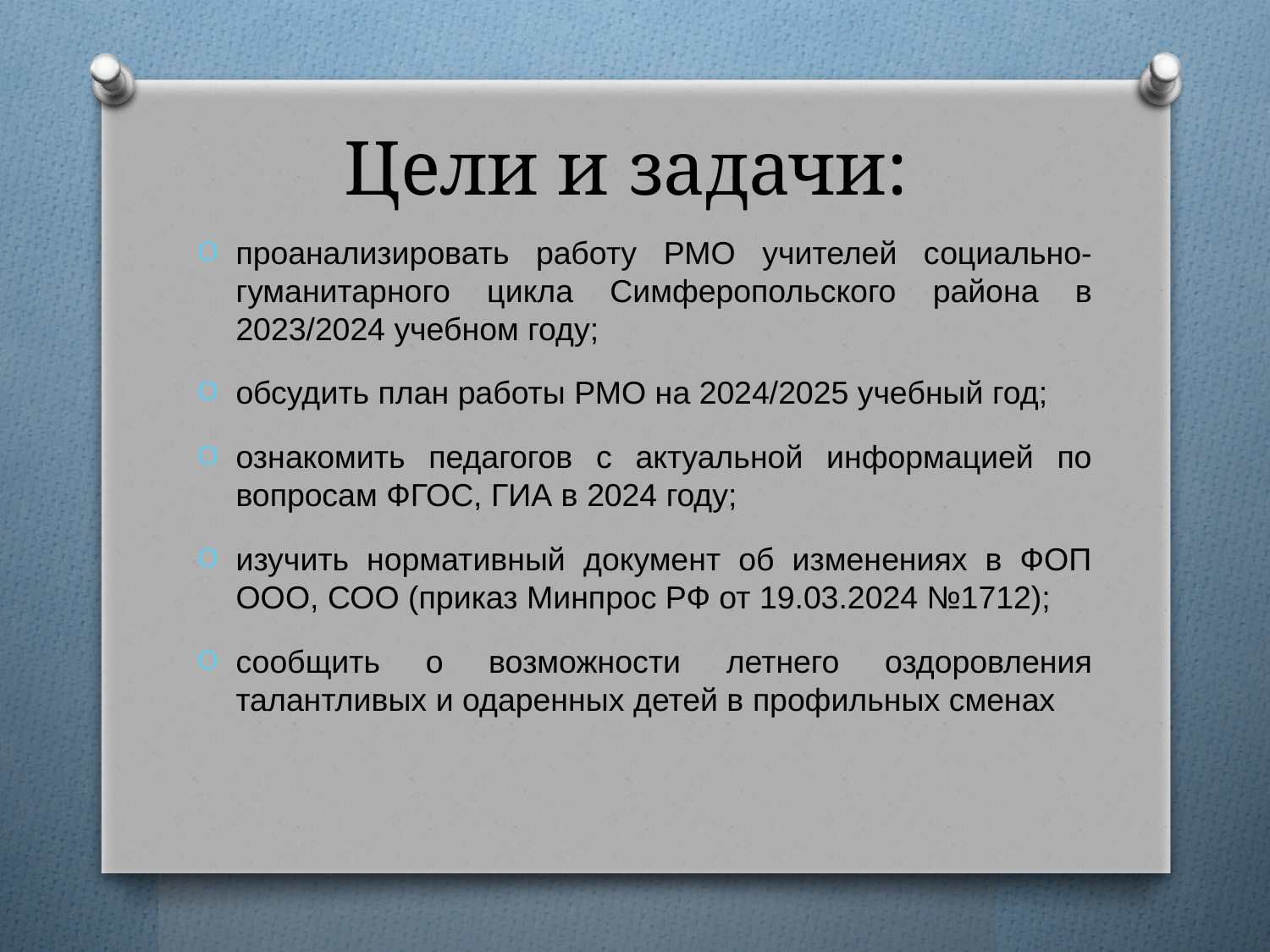

# Цели и задачи:
проанализировать работу РМО учителей социально-гуманитарного цикла Симферопольского района в 2023/2024 учебном году;

обсудить план работы РМО на 2024/2025 учебный год;

ознакомить педагогов с актуальной информацией по вопросам ФГОС, ГИА в 2024 году;

изучить нормативный документ об изменениях в ФОП ООО, СОО (приказ Минпрос РФ от 19.03.2024 №1712);

сообщить о возможности летнего оздоровления талантливых и одаренных детей в профильных сменах